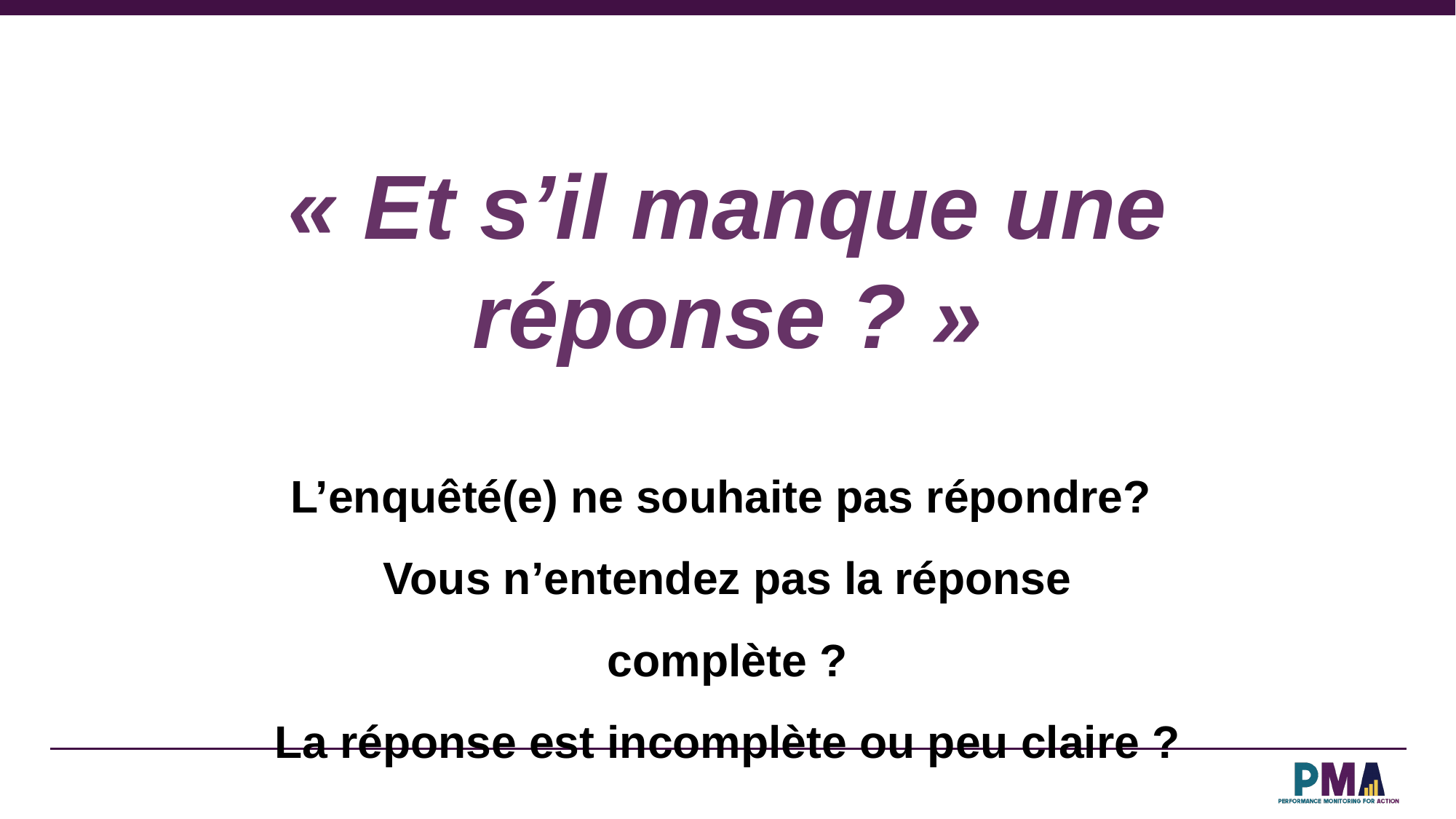

« Et s’il manque une réponse ? »
L’enquêté(e) ne souhaite pas répondre?
Vous n’entendez pas la réponse complète ?
La réponse est incomplète ou peu claire ?